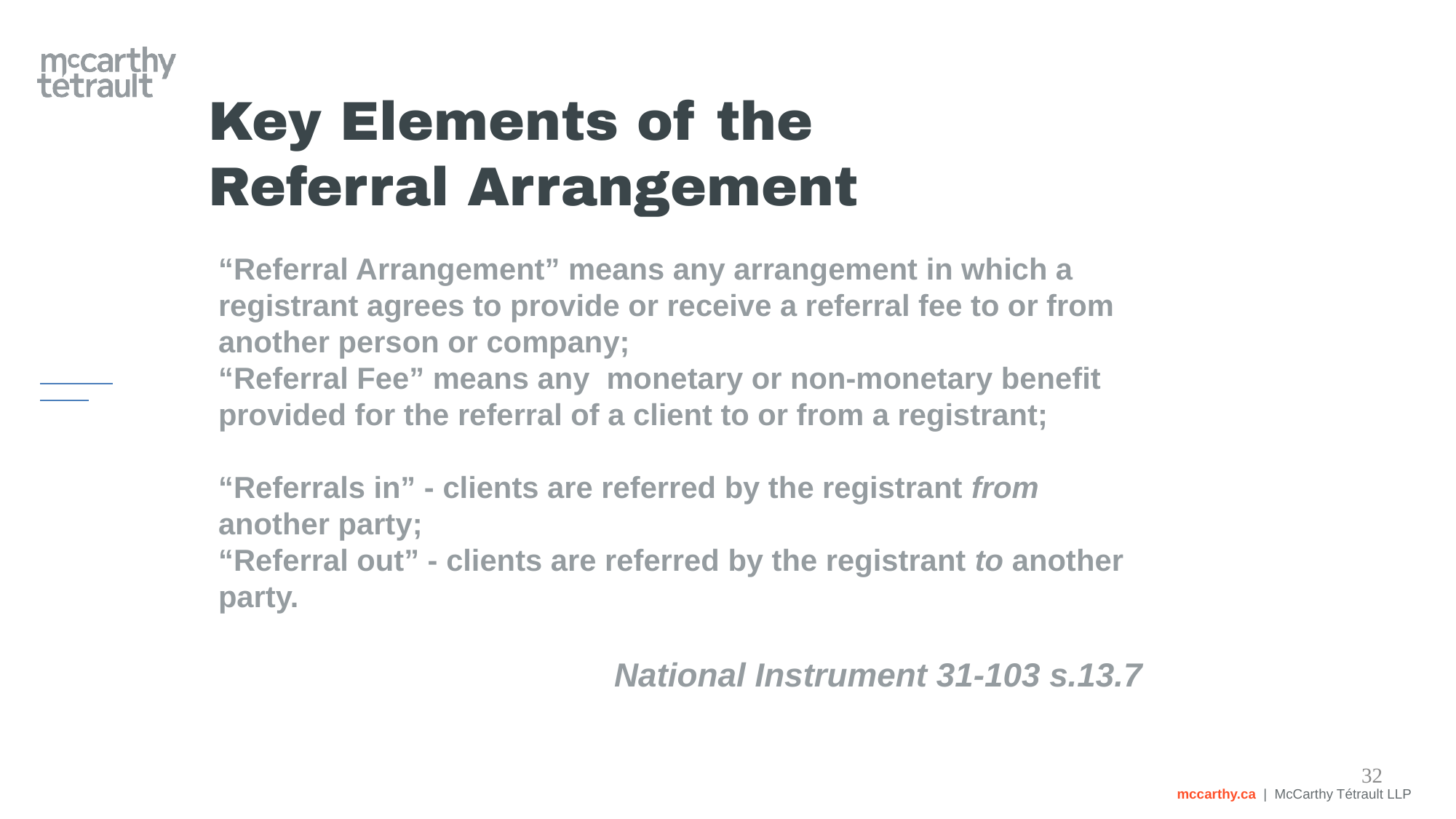

# Key Elements of the Referral Arrangement
“Referral Arrangement” means any arrangement in which a registrant agrees to provide or receive a referral fee to or from another person or company;
“Referral Fee” means any  monetary or non-monetary benefit provided for the referral of a client to or from a registrant;
“Referrals in” - clients are referred by the registrant from another party;
“Referral out” - clients are referred by the registrant to another party.

National Instrument 31-103 s.13.7
32